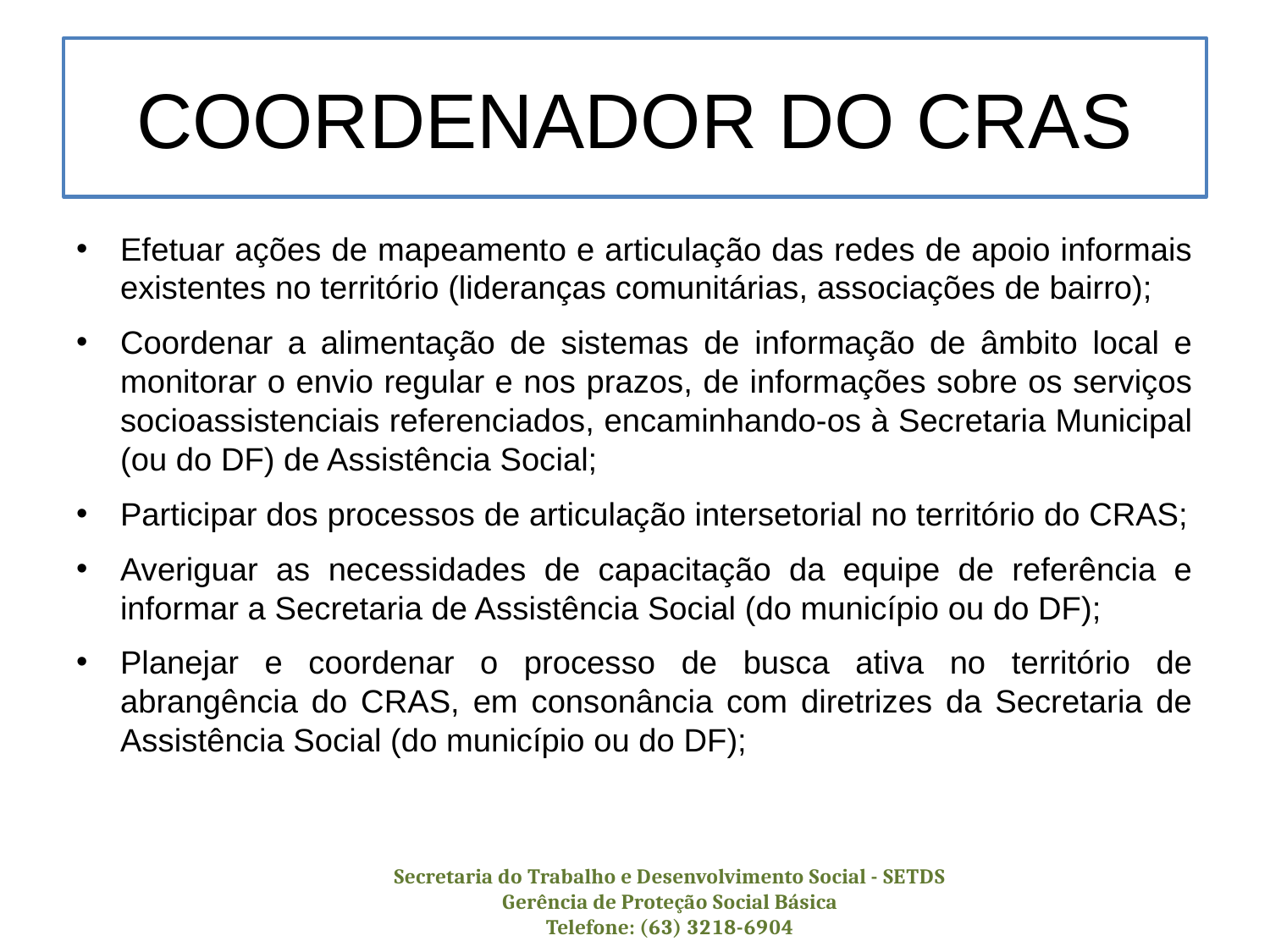

# COORDENADOR DO CRAS
Efetuar ações de mapeamento e articulação das redes de apoio informais existentes no território (lideranças comunitárias, associações de bairro);
Coordenar a alimentação de sistemas de informação de âmbito local e monitorar o envio regular e nos prazos, de informações sobre os serviços socioassistenciais referenciados, encaminhando-os à Secretaria Municipal (ou do DF) de Assistência Social;
Participar dos processos de articulação intersetorial no território do CRAS;
Averiguar as necessidades de capacitação da equipe de referência e informar a Secretaria de Assistência Social (do município ou do DF);
Planejar e coordenar o processo de busca ativa no território de abrangência do CRAS, em consonância com diretrizes da Secretaria de Assistência Social (do município ou do DF);

Secretaria do Trabalho e Desenvolvimento Social - SETDS
Gerência de Proteção Social Básica
Telefone: (63) 3218-6904